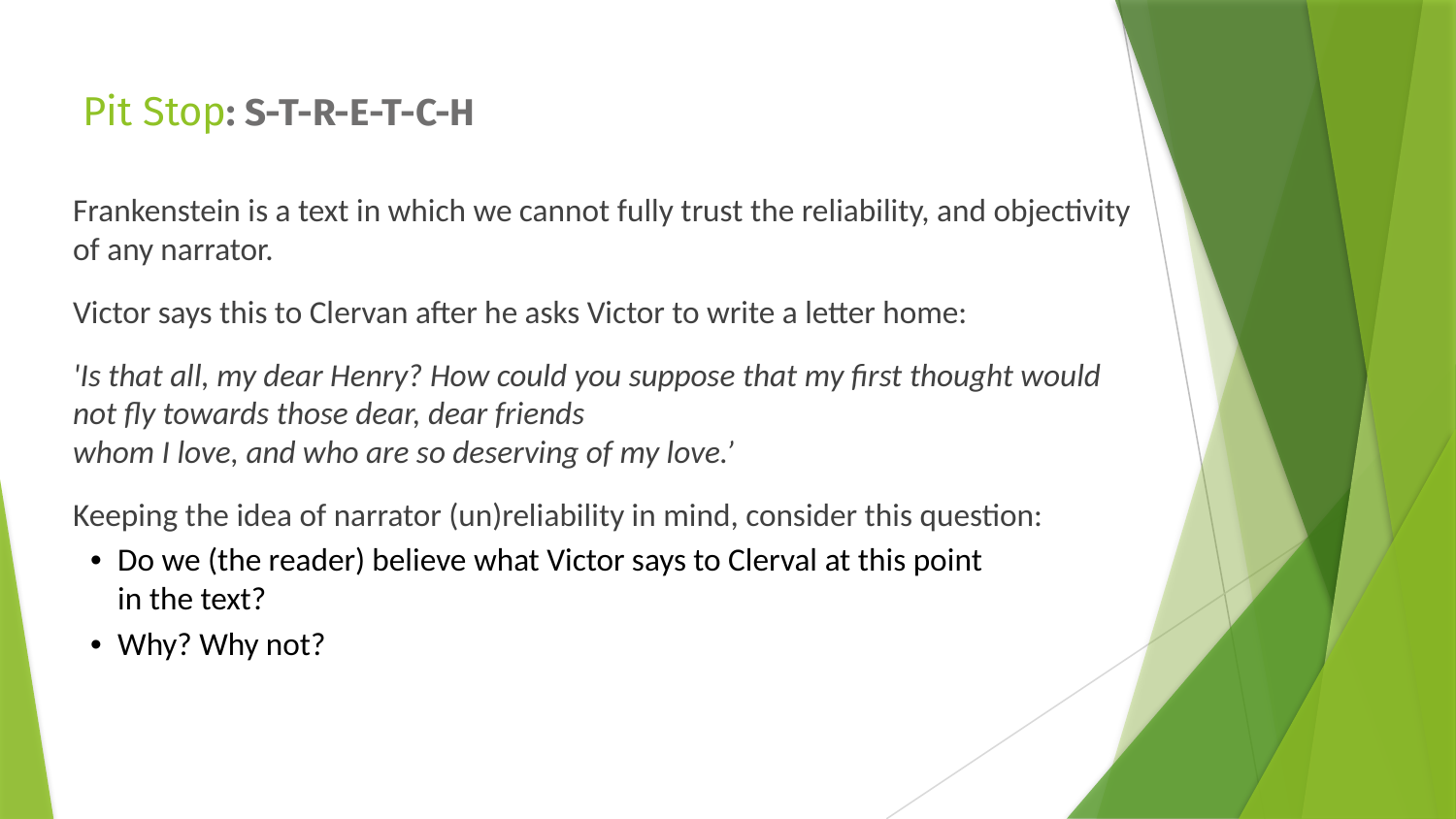

# Pit Stop: S-T-R-E-T-C-H
Frankenstein is a text in which we cannot fully trust the reliability, and objectivity of any narrator.
Victor says this to Clervan after he asks Victor to write a letter home:
'Is that all, my dear Henry? How could you suppose that my first thought would not fly towards those dear, dear friends
whom I love, and who are so deserving of my love.’
Keeping the idea of narrator (un)reliability in mind, consider this question:
Do we (the reader) believe what Victor says to Clerval at this point in the text?
Why? Why not?